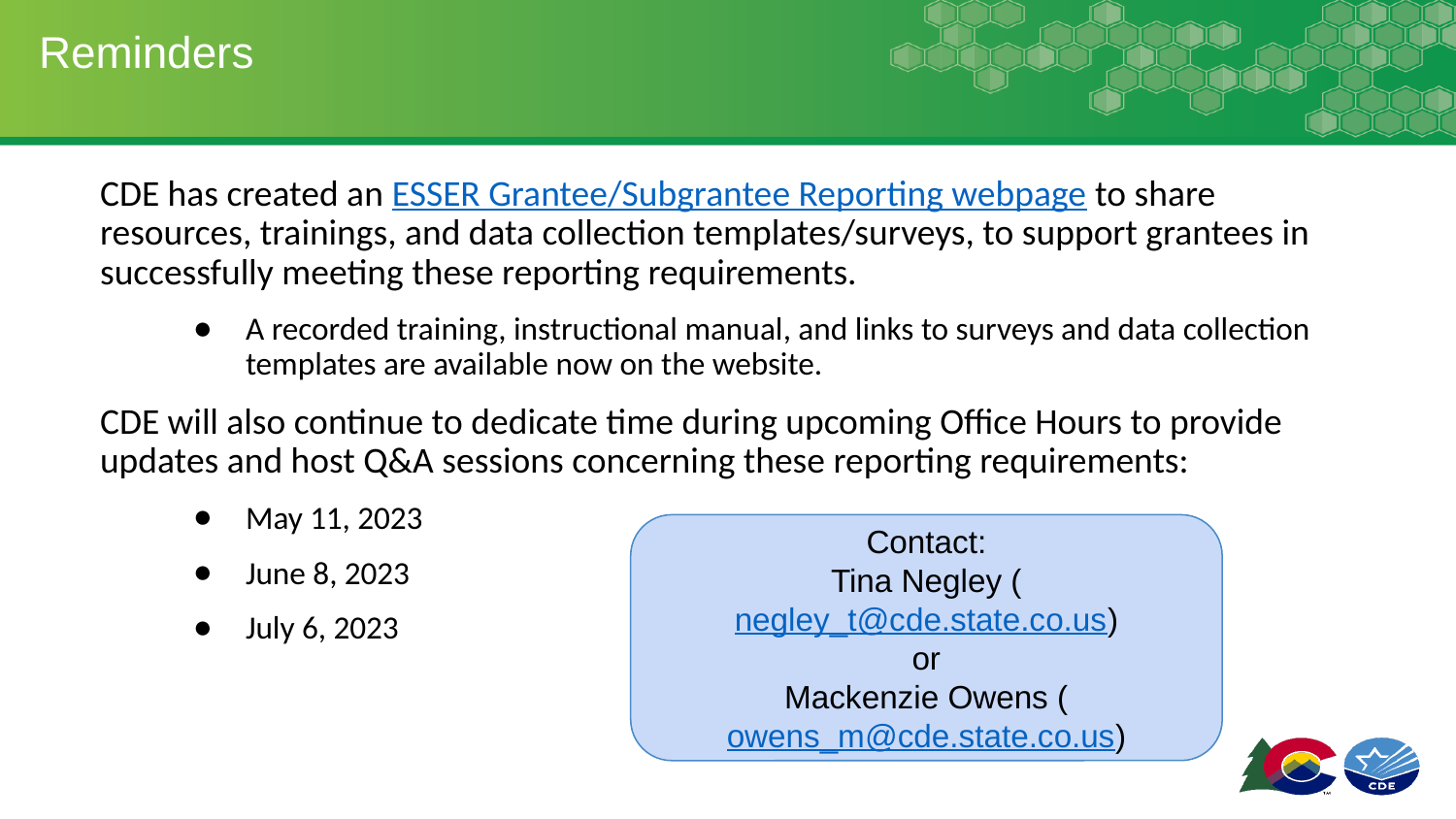

# Reminders
CDE has created an ESSER Grantee/Subgrantee Reporting webpage to share resources, trainings, and data collection templates/surveys, to support grantees in successfully meeting these reporting requirements.
A recorded training, instructional manual, and links to surveys and data collection templates are available now on the website.
CDE will also continue to dedicate time during upcoming Office Hours to provide updates and host Q&A sessions concerning these reporting requirements:
May 11, 2023
June 8, 2023
July 6, 2023
Contact:
Tina Negley (negley_t@cde.state.co.us)
or
Mackenzie Owens (owens_m@cde.state.co.us)